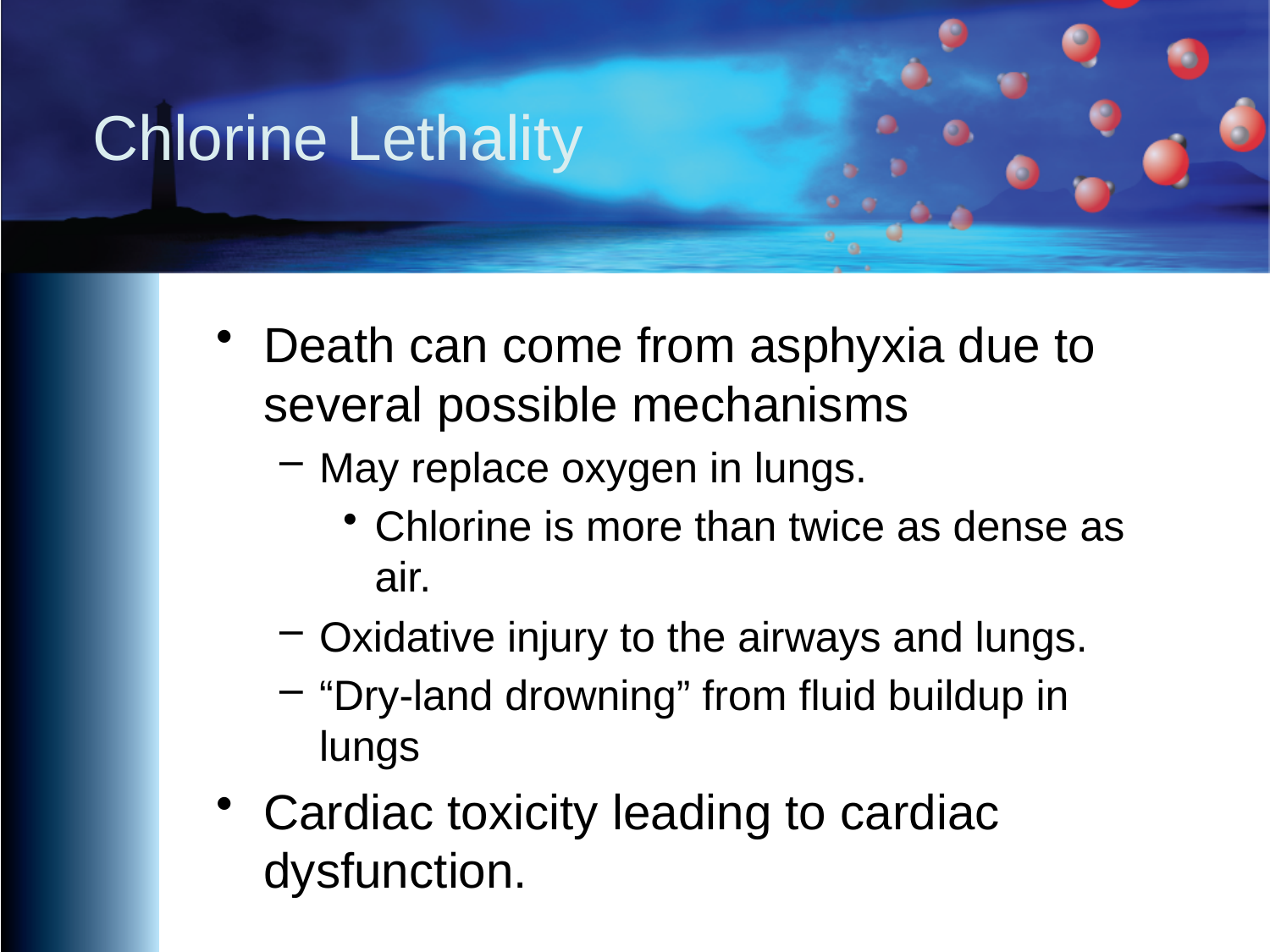

# Chlorine Lethality
Death can come from asphyxia due to several possible mechanisms
May replace oxygen in lungs.
Chlorine is more than twice as dense as air.
Oxidative injury to the airways and lungs.
“Dry-land drowning” from fluid buildup in lungs
Cardiac toxicity leading to cardiac dysfunction.